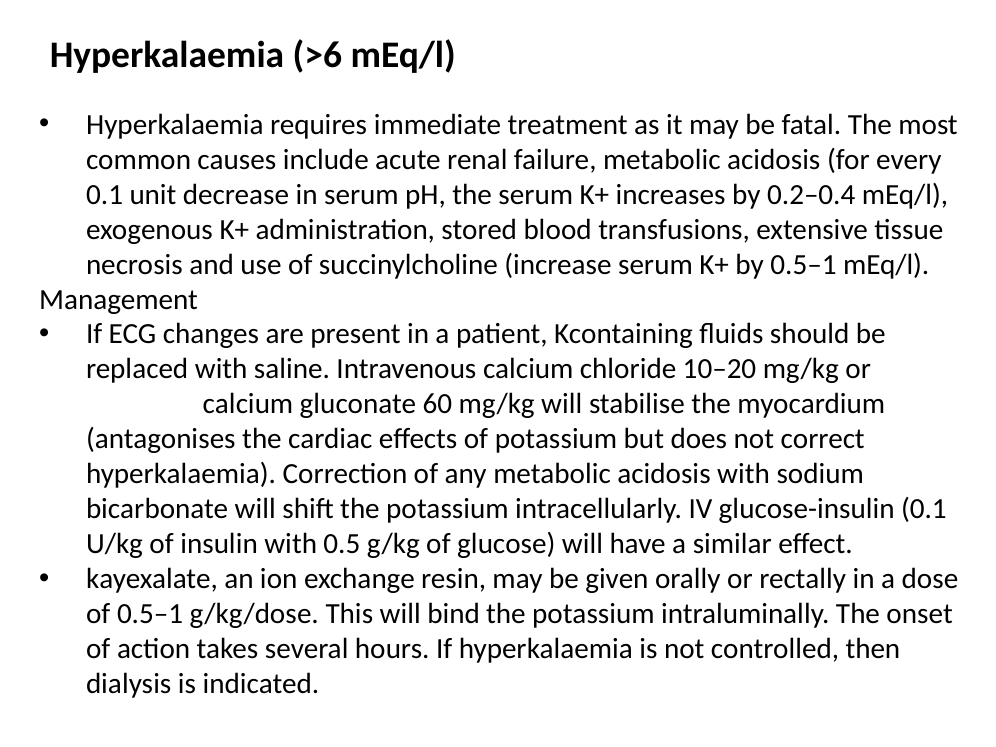

# Hyperkalaemia (>6 mEq/l)
Hyperkalaemia requires immediate treatment as it may be fatal. The most common causes include acute renal failure, metabolic acidosis (for every 0.1 unit decrease in serum pH, the serum K+ increases by 0.2–0.4 mEq/l), exogenous K+ administration, stored blood transfusions, extensive tissue necrosis and use of succinylcholine (increase serum K+ by 0.5–1 mEq/l).
Management
If ECG changes are present in a patient, Kcontaining fluids should be replaced with saline. Intravenous calcium chloride 10–20 mg/kg or                                 calcium gluconate 60 mg/kg will stabilise the myocardium (antagonises the cardiac effects of potassium but does not correct hyperkalaemia). Correction of any metabolic acidosis with sodium bicarbonate will shift the potassium intracellularly. IV glucose-insulin (0.1 U/kg of insulin with 0.5 g/kg of glucose) will have a similar effect.
kayexalate, an ion exchange resin, may be given orally or rectally in a dose of 0.5–1 g/kg/dose. This will bind the potassium intraluminally. The onset of action takes several hours. If hyperkalaemia is not controlled, then dialysis is indicated.